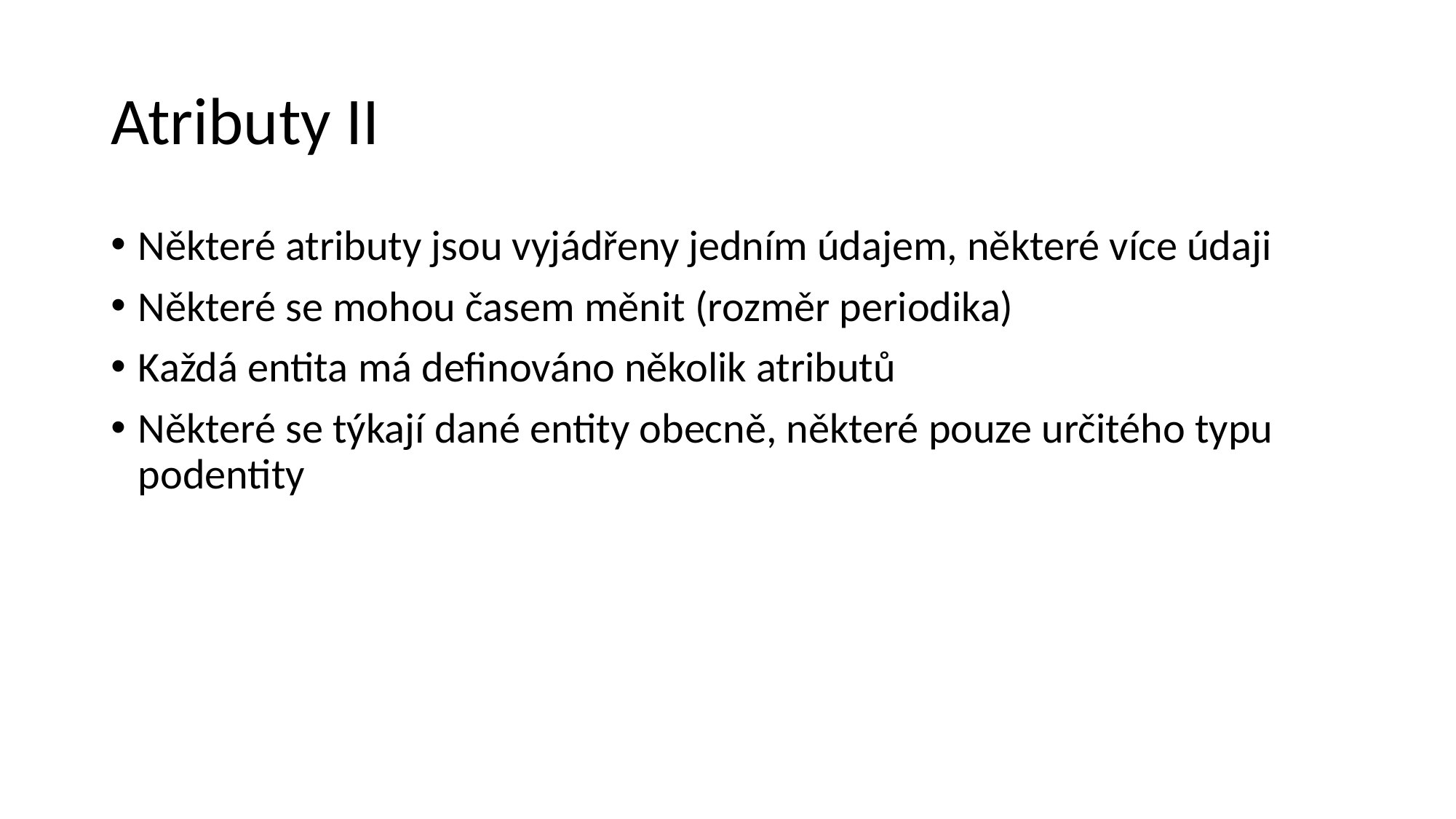

# Atributy II
Některé atributy jsou vyjádřeny jedním údajem, některé více údaji
Některé se mohou časem měnit (rozměr periodika)
Každá entita má definováno několik atributů
Některé se týkají dané entity obecně, některé pouze určitého typu podentity